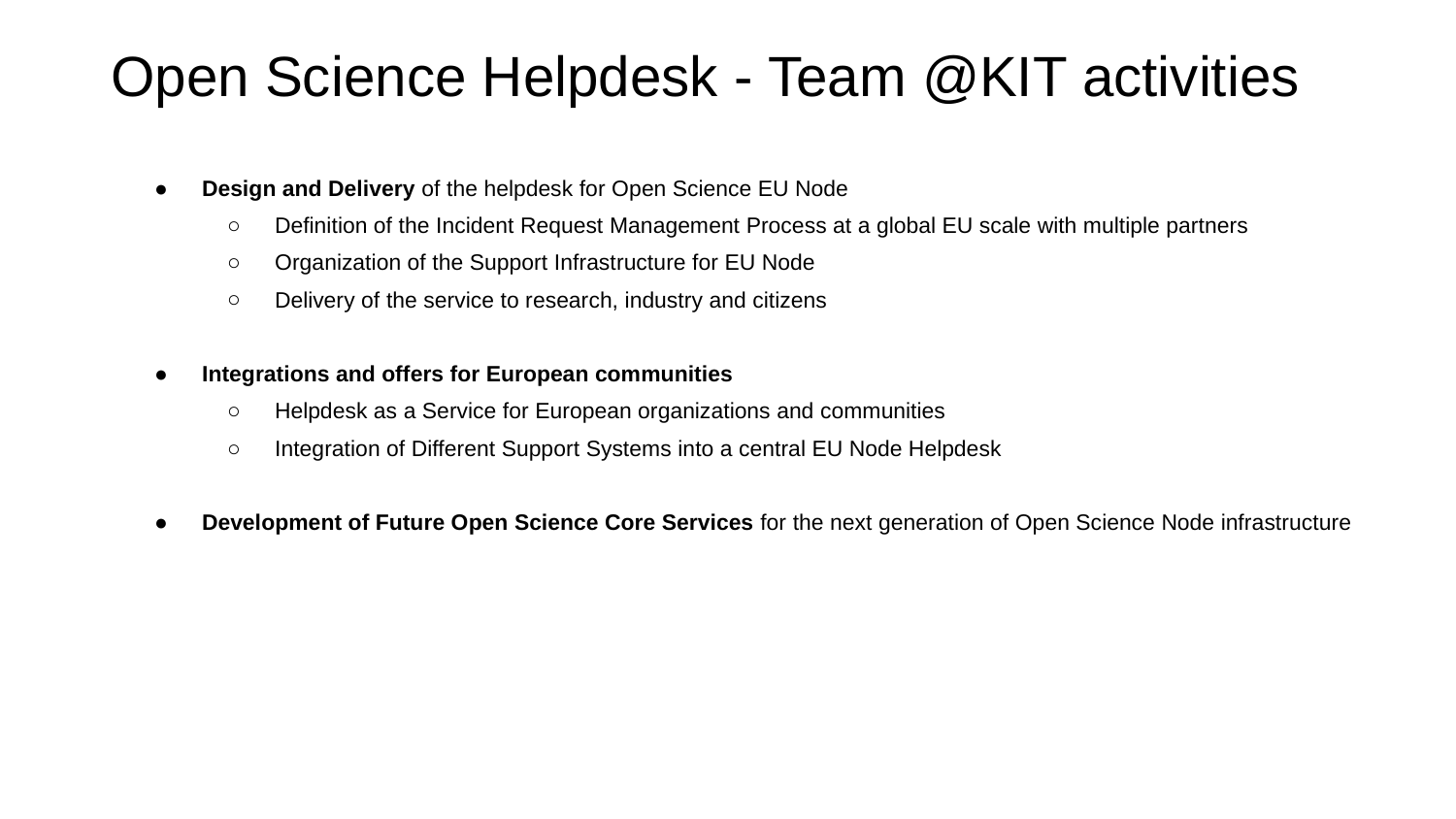

# Open Science Helpdesk - Team @KIT activities
Design and Delivery of the helpdesk for Open Science EU Node
Definition of the Incident Request Management Process at a global EU scale with multiple partners
Organization of the Support Infrastructure for EU Node
Delivery of the service to research, industry and citizens
Integrations and offers for European communities
Helpdesk as a Service for European organizations and communities
Integration of Different Support Systems into a central EU Node Helpdesk
Development of Future Open Science Core Services for the next generation of Open Science Node infrastructure